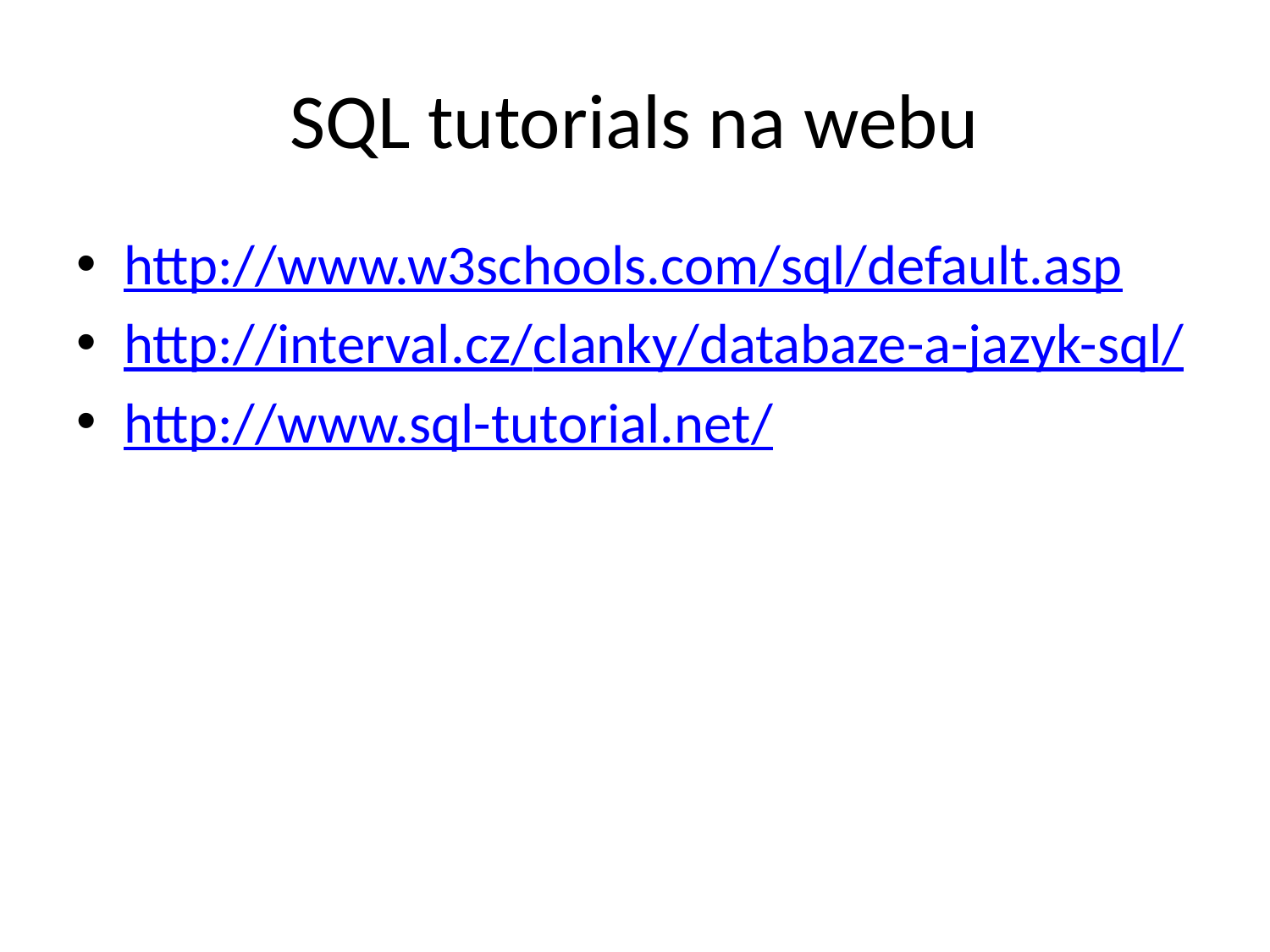

# SQL tutorials na webu
http://www.w3schools.com/sql/default.asp
http://interval.cz/clanky/databaze-a-jazyk-sql/
http://www.sql-tutorial.net/